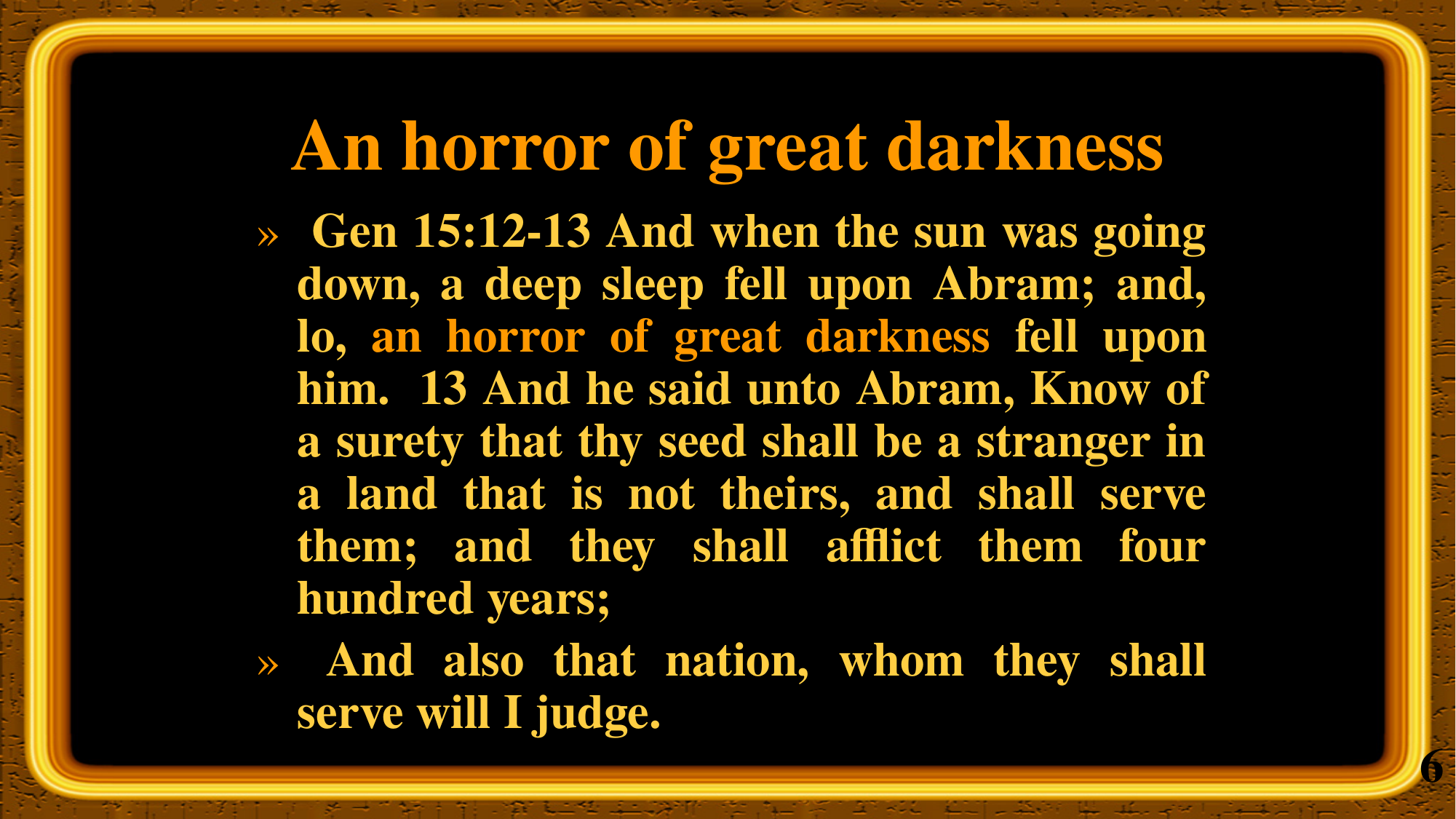

# An horror of great darkness
 Gen 15:12-13 And when the sun was going down, a deep sleep fell upon Abram; and, lo, an horror of great darkness fell upon him.  13 And he said unto Abram, Know of a surety that thy seed shall be a stranger in a land that is not theirs, and shall serve them; and they shall afflict them four hundred years;
 And also that nation, whom they shall serve will I judge.

6